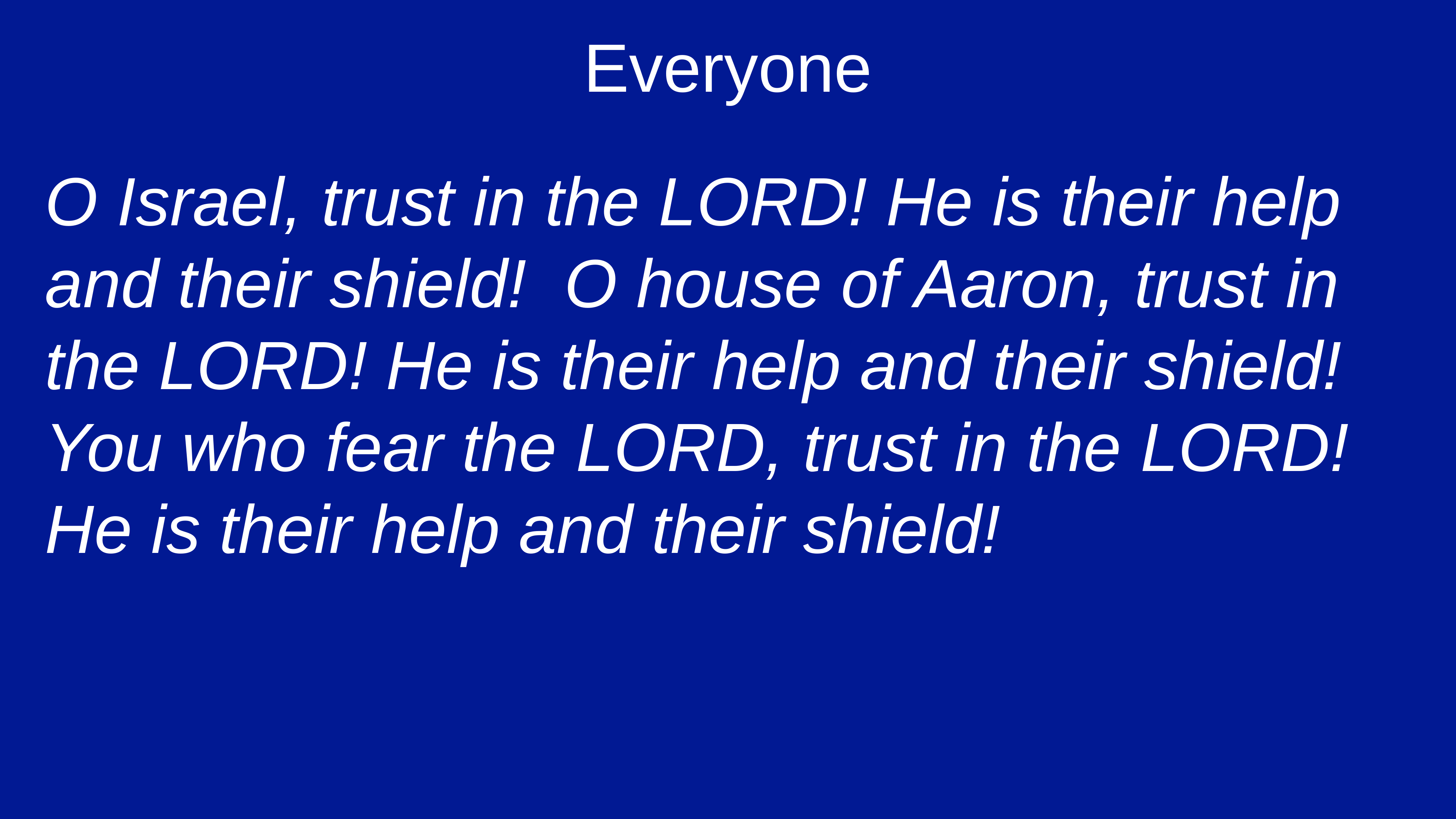

Everyone
O Israel, trust in the LORD! He is their help and their shield!  O house of Aaron, trust in the LORD! He is their help and their shield! You who fear the LORD, trust in the LORD! He is their help and their shield!